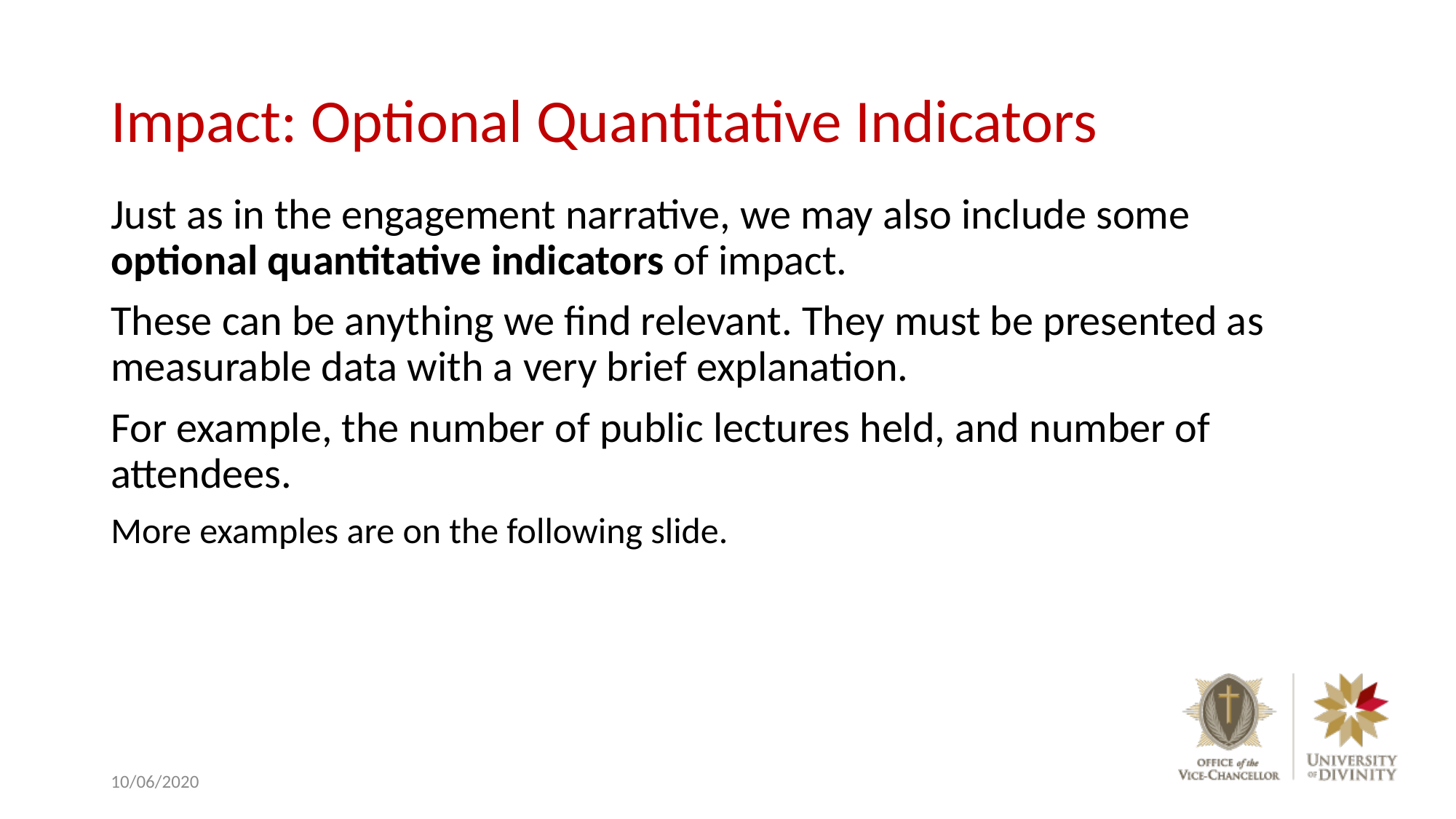

# Impact: Optional Quantitative Indicators
Just as in the engagement narrative, we may also include some optional quantitative indicators of impact.
These can be anything we find relevant. They must be presented as measurable data with a very brief explanation.
For example, the number of public lectures held, and number of attendees.
More examples are on the following slide.

10/06/2020